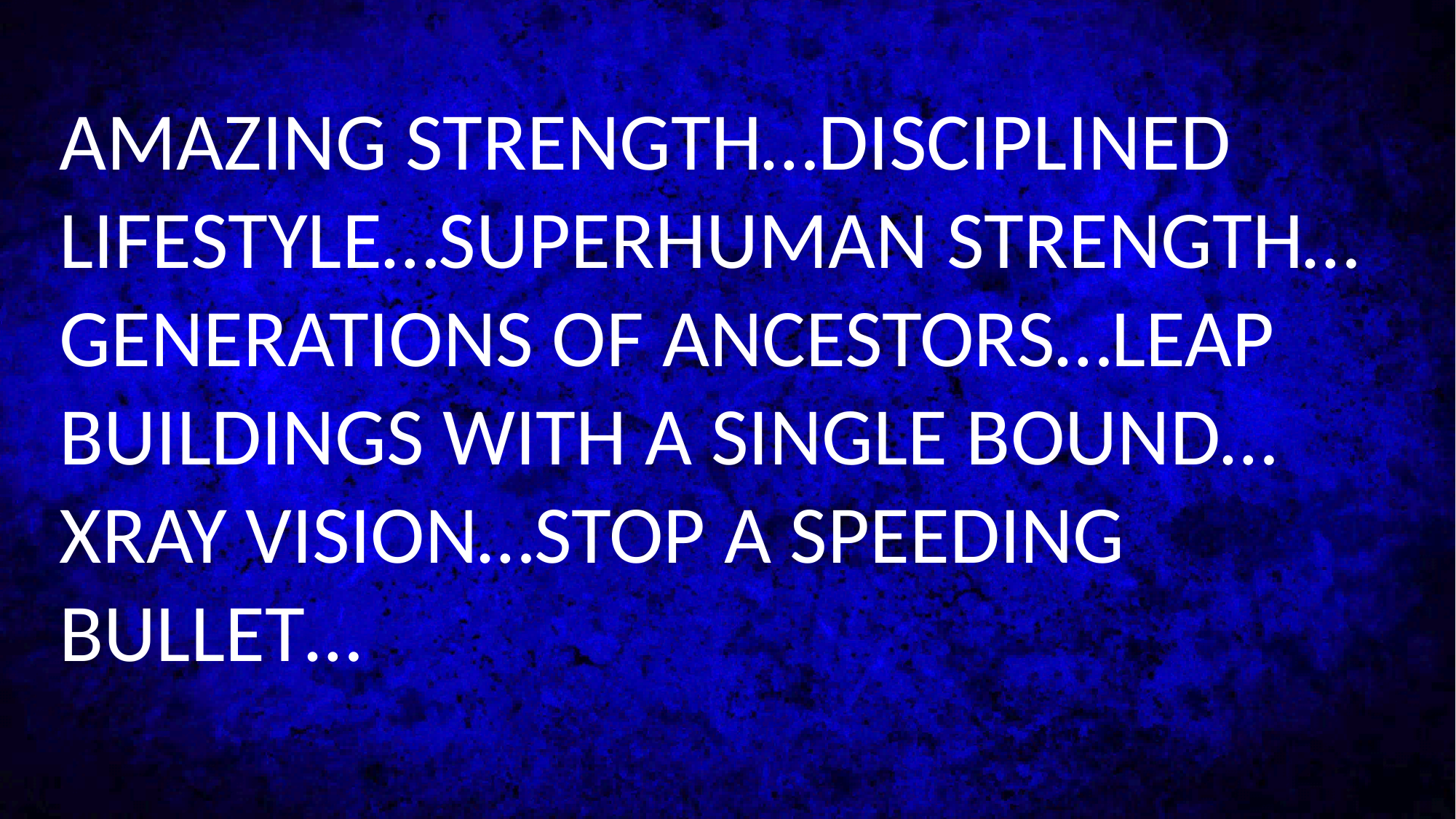

AMAZING STRENGTH…DISCIPLINED LIFESTYLE…SUPERHUMAN STRENGTH…GENERATIONS OF ANCESTORS…LEAP BUILDINGS WITH A SINGLE BOUND…XRAY VISION…STOP A SPEEDING BULLET…